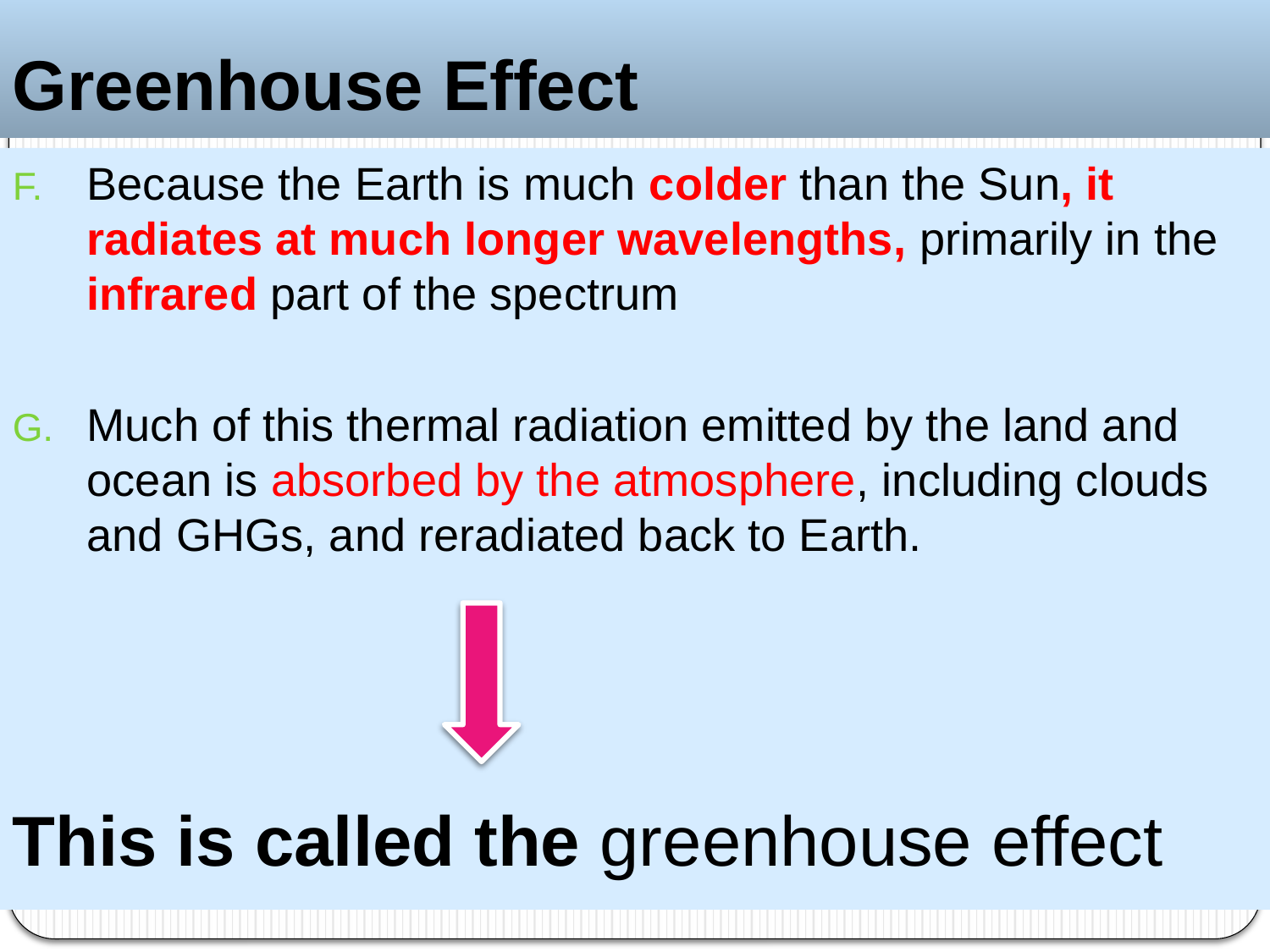

# Greenhouse Effect
Because the Earth is much colder than the Sun, it radiates at much longer wavelengths, primarily in the infrared part of the spectrum

Much of this thermal radiation emitted by the land and ocean is absorbed by the atmosphere, including clouds and GHGs, and reradiated back to Earth.

This is called the greenhouse effect